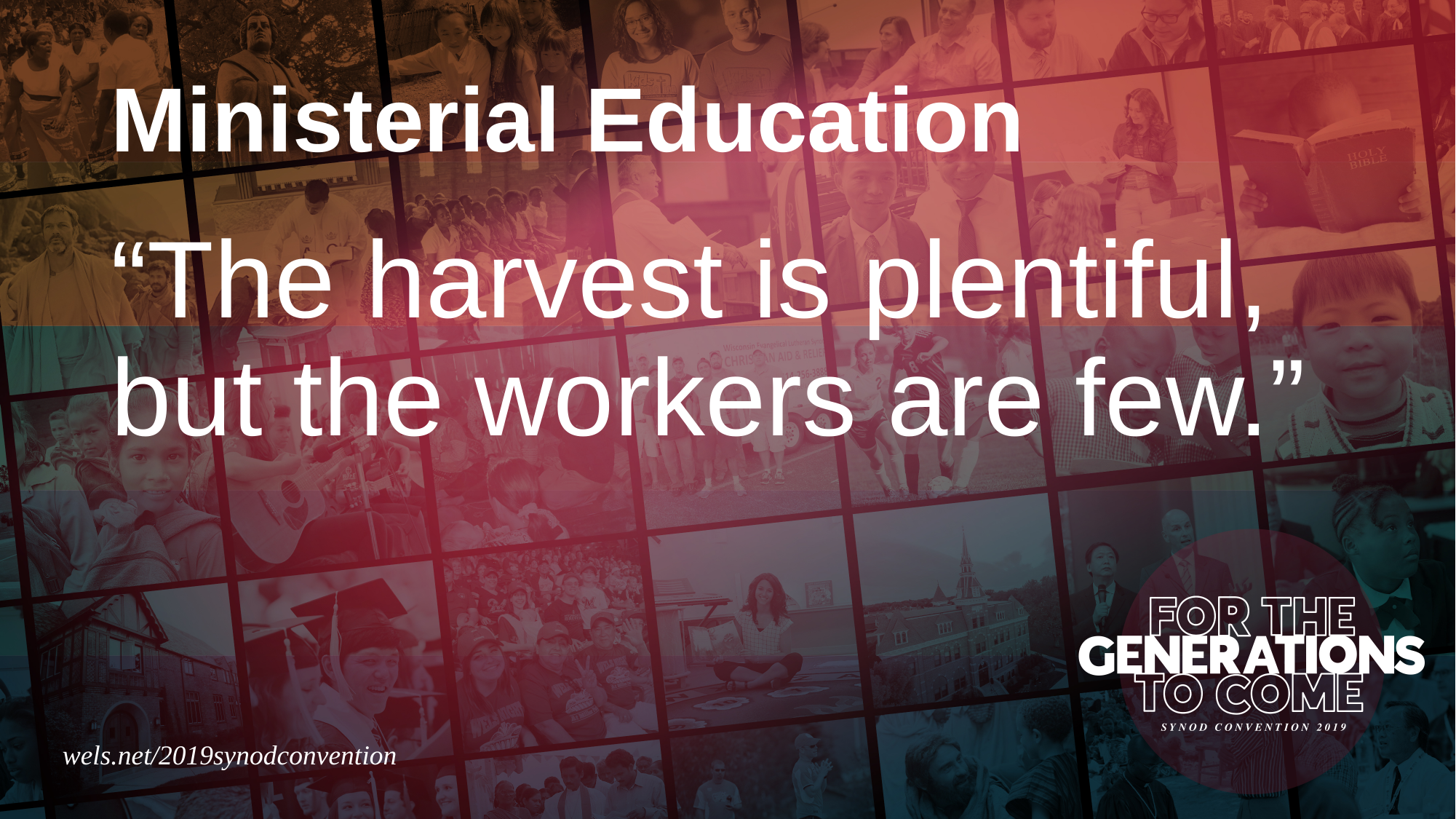

# Ministerial Education
“The harvest is plentiful, but the workers are few.”
wels.net/2019synodconvention